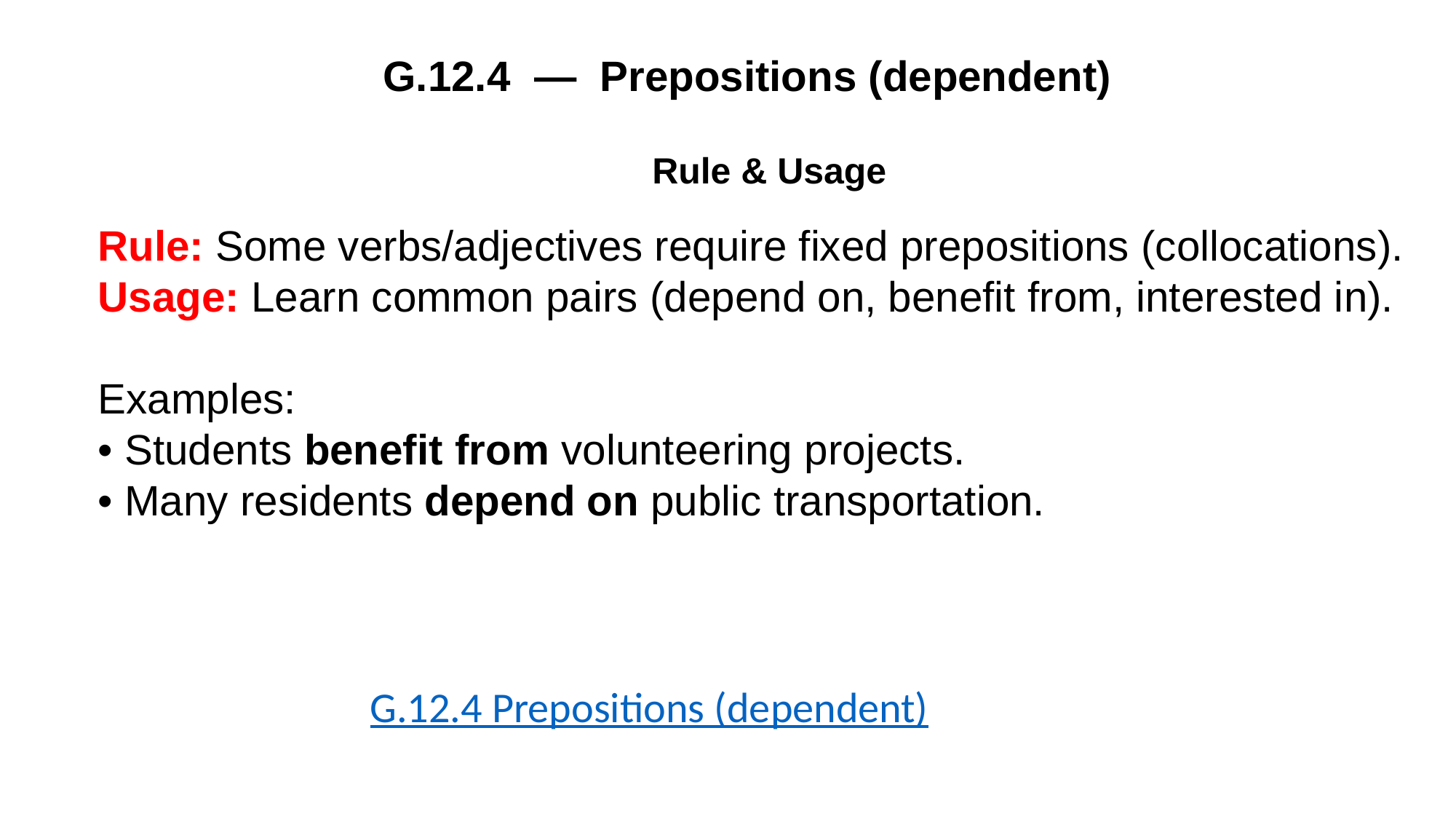

G.12.4  —  Prepositions (dependent)
Rule & Usage
Rule: Some verbs/adjectives require fixed prepositions (collocations).
Usage: Learn common pairs (depend on, benefit from, interested in).

Examples:
• Students benefit from volunteering projects.
• Many residents depend on public transportation.
G.12.4 Prepositions (dependent)